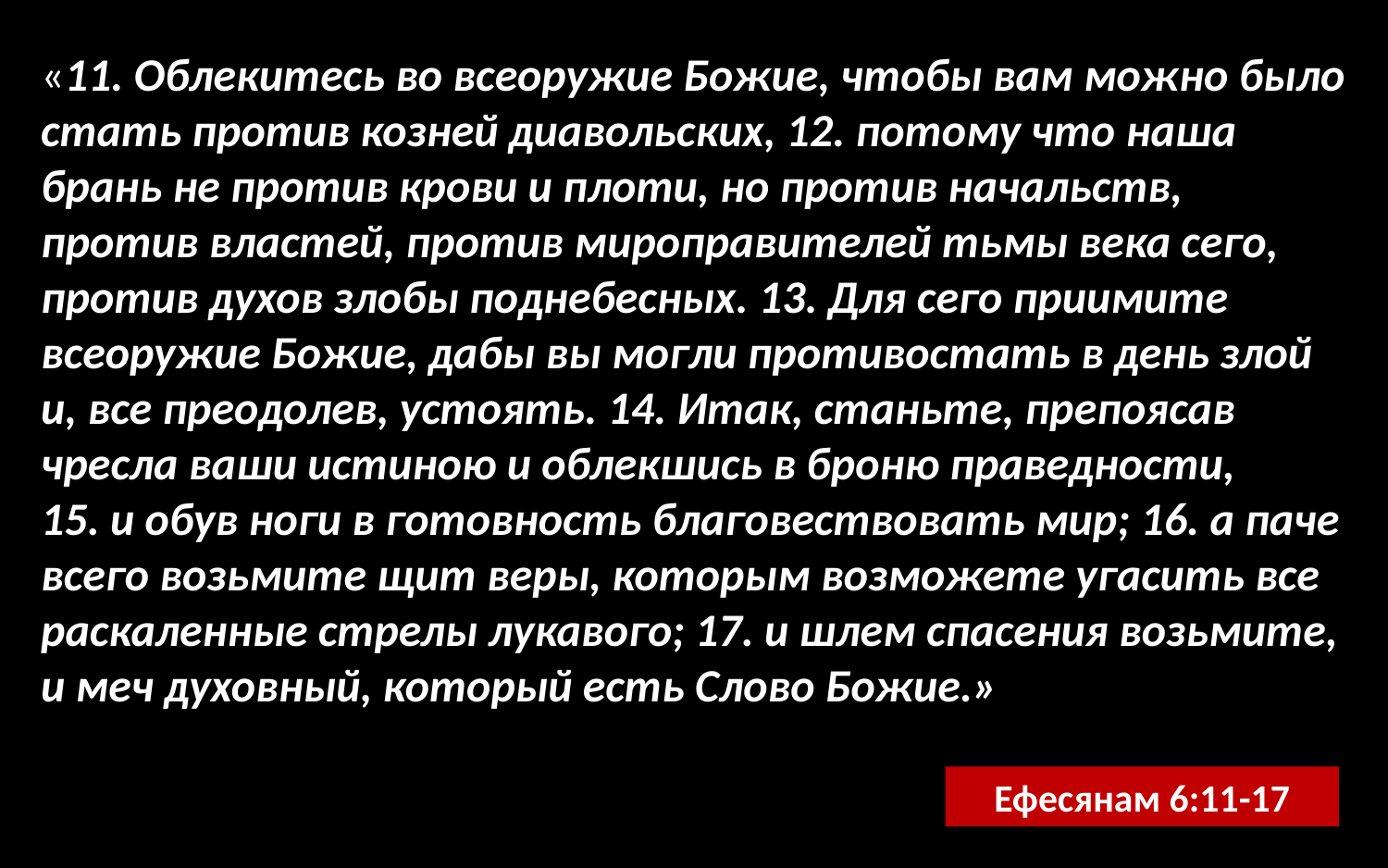

«11. Облекитесь во всеоружие Божие, чтобы вам можно было стать против козней диавольских, 12. потому что наша брань не против крови и плоти, но против начальств, против властей, против мироправителей тьмы века сего, против духов злобы поднебесных. 13. Для сего приимите всеоружие Божие, дабы вы могли противостать в день злой и, все преодолев, устоять. 14. Итак, станьте, препоясав чресла ваши истиною и облекшись в броню праведности,
15. и обув ноги в готовность благовествовать мир; 16. а паче всего возьмите щит веры, которым возможете угасить все раскаленные стрелы лукавого; 17. и шлем спасения возьмите, и меч духовный, который есть Слово Божие.»
Ефесянам 6:11-17